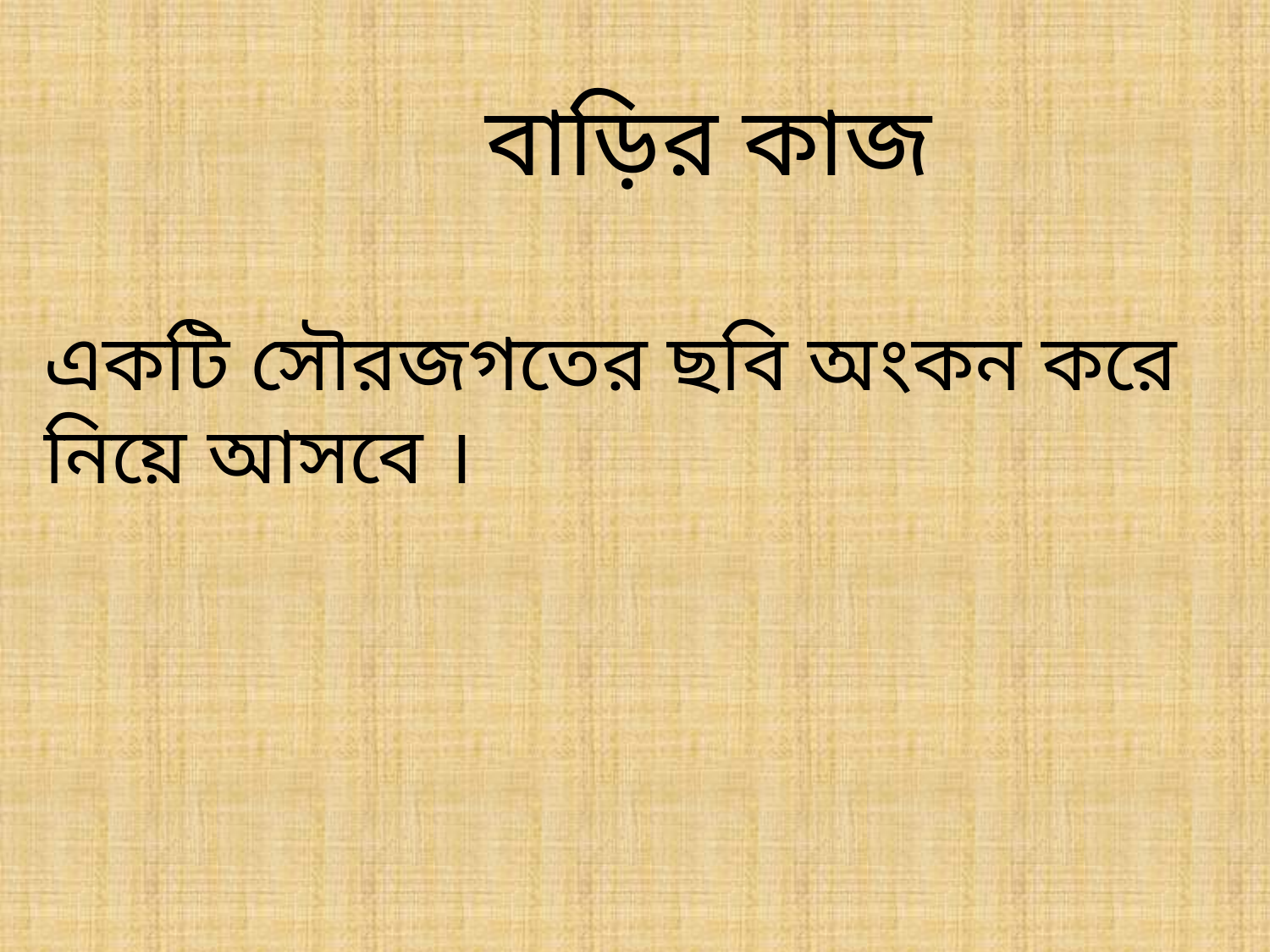

বাড়ির কাজ

একটি সৌরজগতের ছবি অংকন করে নিয়ে আসবে ।